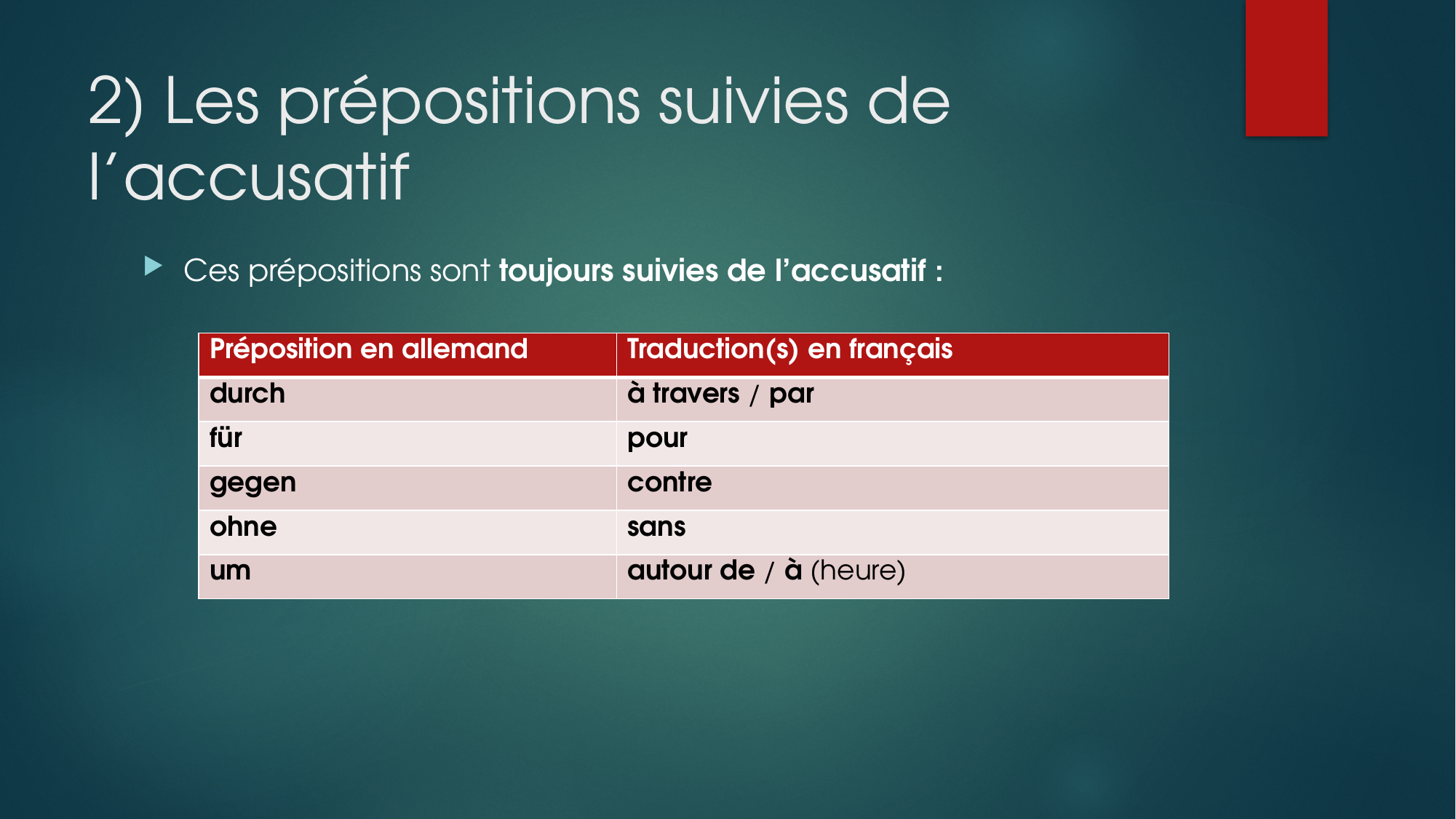

# 2) Les prépositions suivies de l’accusatif
Ces prépositions sont toujours suivies de l’accusatif :
| Préposition en allemand | Traduction(s) en français |
| --- | --- |
| durch | à travers / par |
| für | pour |
| gegen | contre |
| ohne | sans |
| um | autour de / à (heure) |